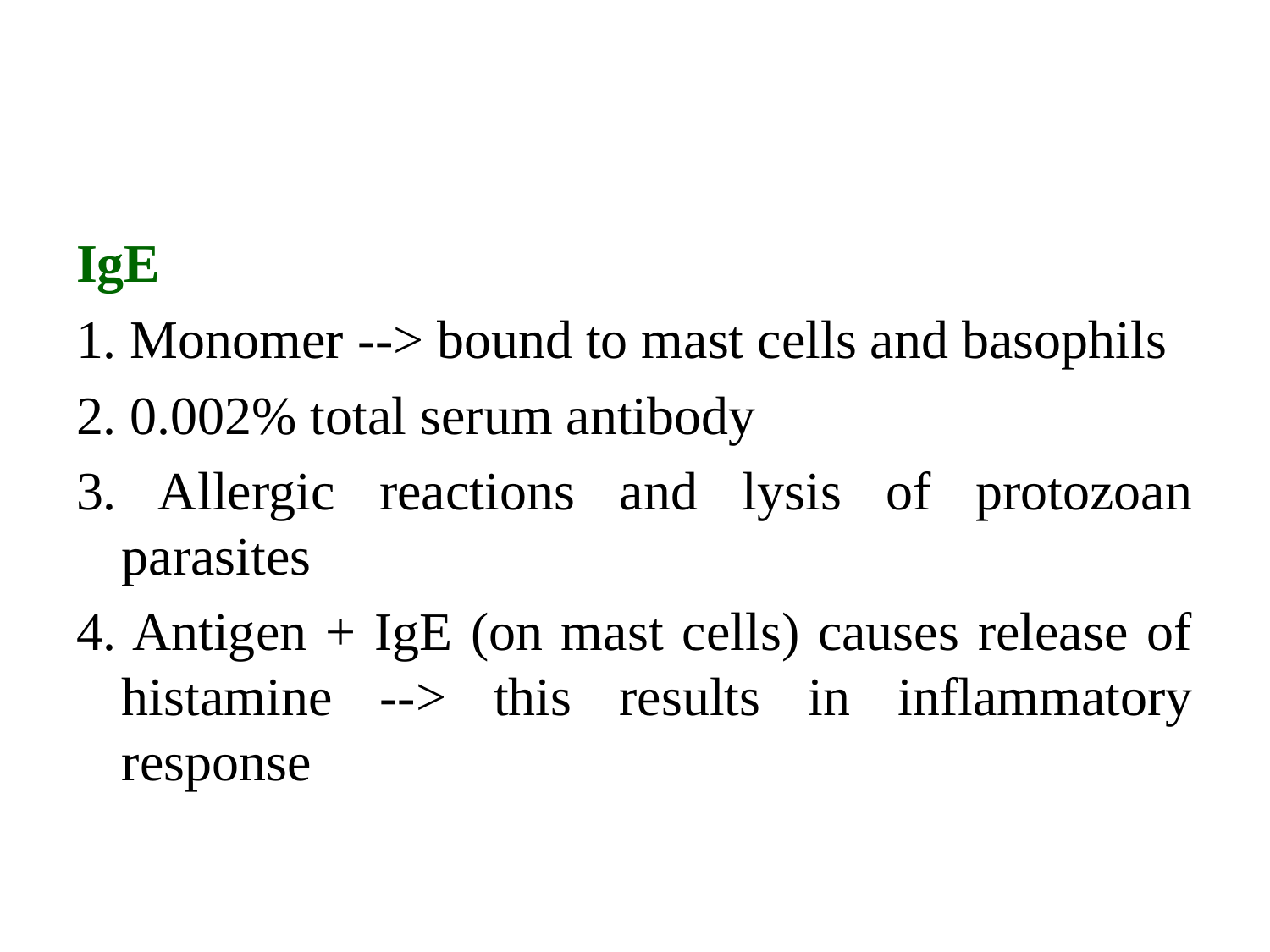

#
IgE
1. Monomer --> bound to mast cells and basophils
2. 0.002% total serum antibody
3. Allergic reactions and lysis of protozoan parasites
4. Antigen + IgE (on mast cells) causes release of histamine --> this results in inflammatory response